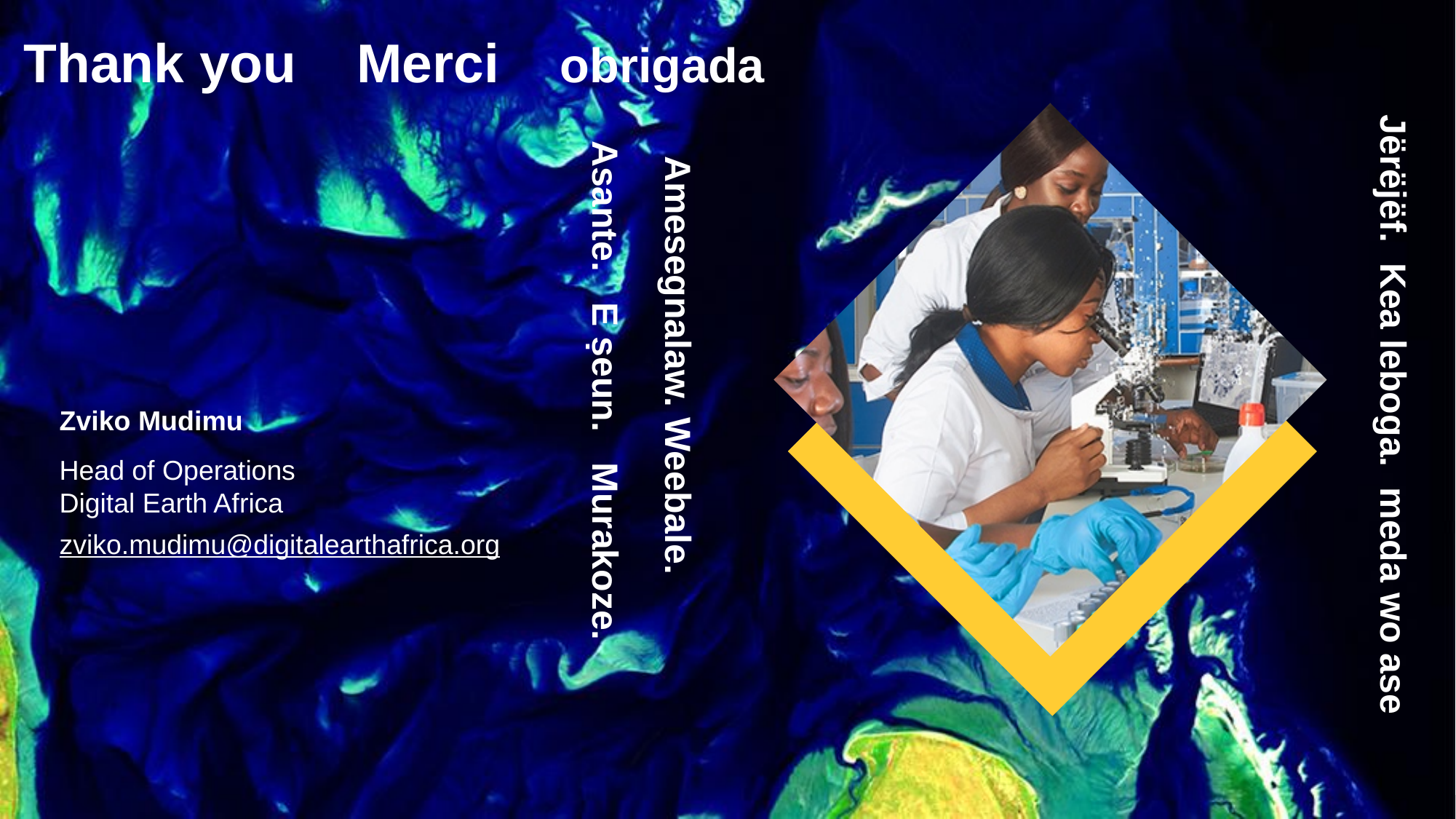

# Thank you    Merci    obrigada
Zviko Mudimu
Head of Operations
Digital Earth Africa
zviko.mudimu@digitalearthafrica.org

Jërëjëf.  Kea leboga.  meda wo ase
Amesegnalaw. Weebale.
Asante.   E ṣeun.   Murakoze.